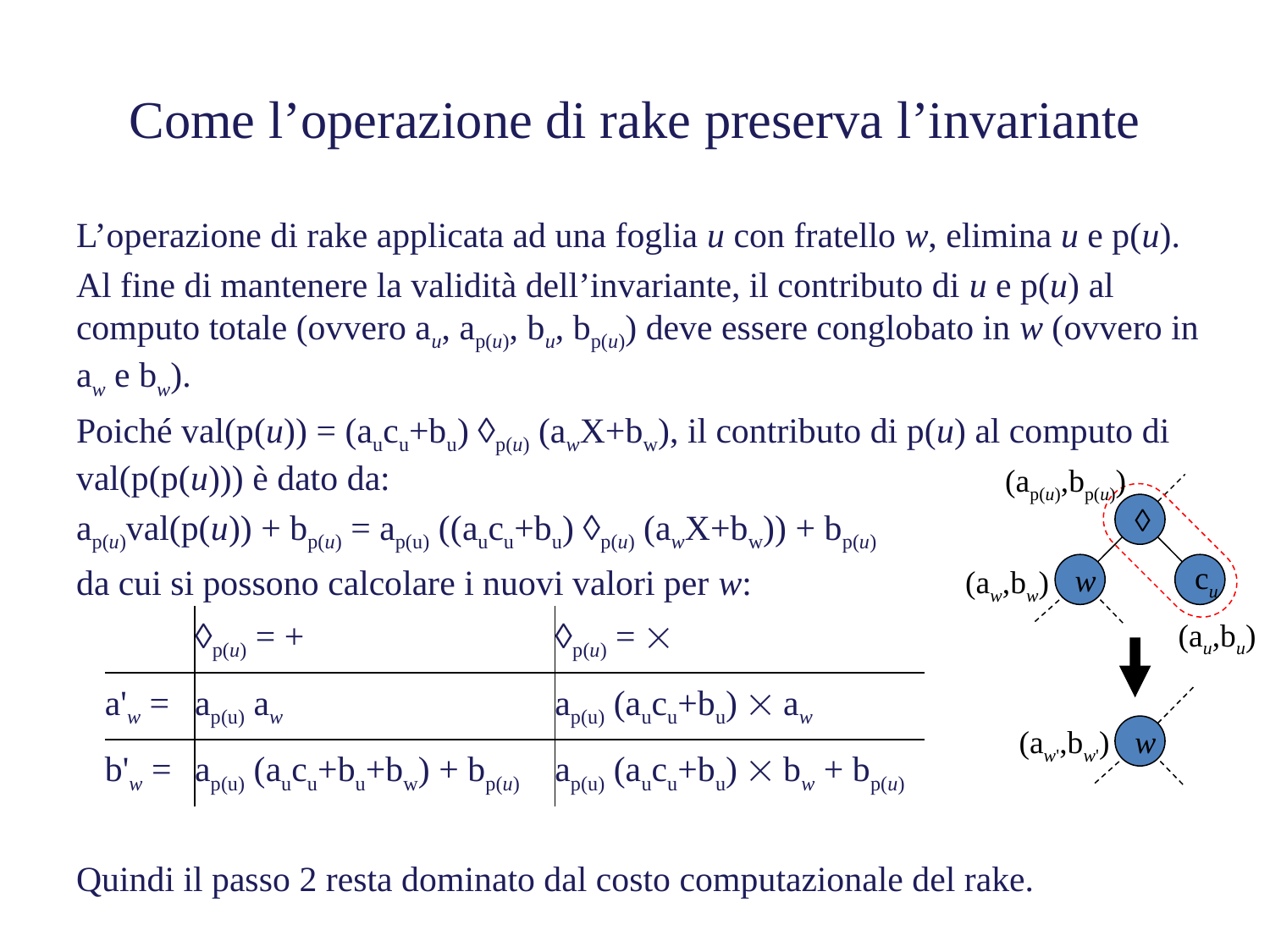

# Come l’operazione di rake preserva l’invariante
L’operazione di rake applicata ad una foglia u con fratello w, elimina u e p(u).
Al fine di mantenere la validità dell’invariante, il contributo di u e p(u) al computo totale (ovvero au, ap(u), bu, bp(u)) deve essere conglobato in w (ovvero in aw e bw).
Poiché val(p(u)) = (aucu+bu) ◊p(u) (awX+bw), il contributo di p(u) al computo di val(p(p(u))) è dato da:
ap(u)val(p(u)) + bp(u) = ap(u) ((aucu+bu) ◊p(u) (awX+bw)) + bp(u)
da cui si possono calcolare i nuovi valori per w:

Quindi il passo 2 resta dominato dal costo computazionale del rake.
(ap(u),bp(u))
◊

w
cu
(aw,bw)
|  | ◊p(u) = + | ◊p(u) = × |
| --- | --- | --- |
| a'w = | ap(u) aw | ap(u) (aucu+bu) × aw |
| b'w = | ap(u) (aucu+bu+bw) + bp(u) | ap(u) (aucu+bu) × bw + bp(u) |
(au,bu)

(aw',bw')
w